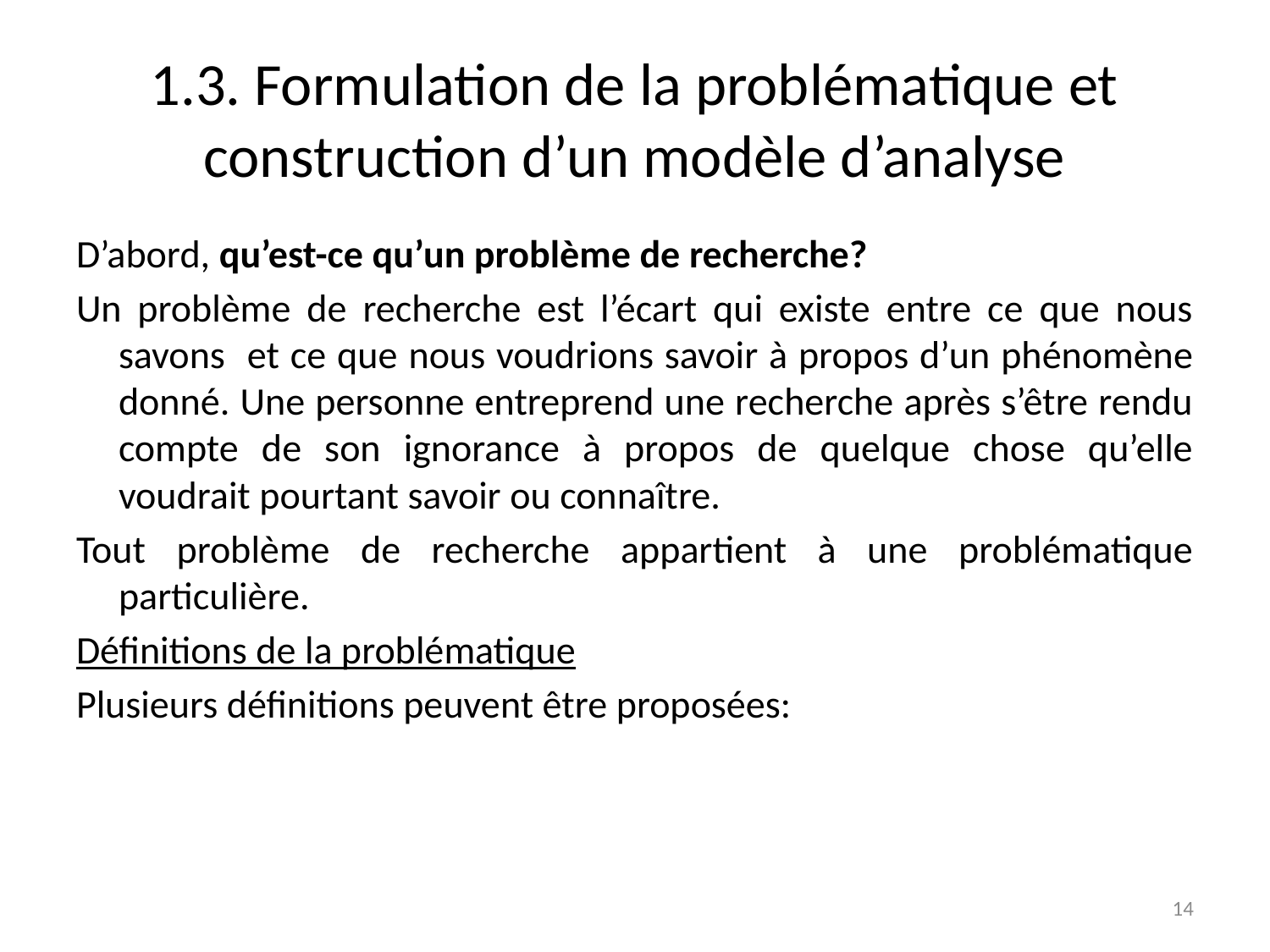

# 1.3. Formulation de la problématique et construction d’un modèle d’analyse
D’abord, qu’est-ce qu’un problème de recherche?
Un problème de recherche est l’écart qui existe entre ce que nous savons  et ce que nous voudrions savoir à propos d’un phénomène donné. Une personne entreprend une recherche après s’être rendu compte de son ignorance à propos de quelque chose qu’elle voudrait pourtant savoir ou connaître.
Tout problème de recherche appartient à une problématique particulière.
Définitions de la problématique
Plusieurs définitions peuvent être proposées:

14